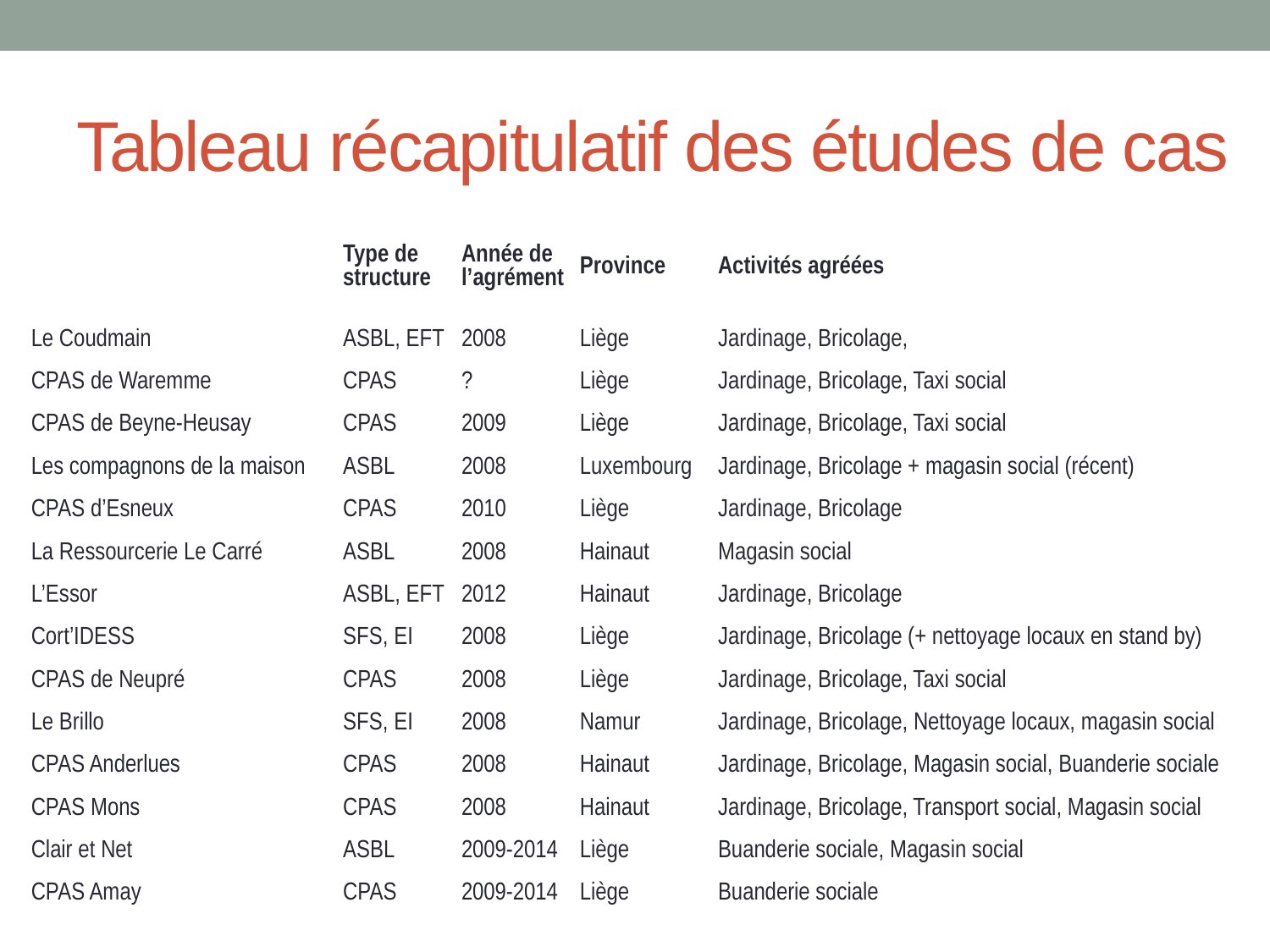

# Tableau récapitulatif des études de cas
|  | Type de structure | Année de l’agrément | Province | Activités agréées |
| --- | --- | --- | --- | --- |
| Le Coudmain | ASBL, EFT | 2008 | Liège | Jardinage, Bricolage, |
| CPAS de Waremme | CPAS | ? | Liège | Jardinage, Bricolage, Taxi social |
| CPAS de Beyne-Heusay | CPAS | 2009 | Liège | Jardinage, Bricolage, Taxi social |
| Les compagnons de la maison | ASBL | 2008 | Luxembourg | Jardinage, Bricolage + magasin social (récent) |
| CPAS d’Esneux | CPAS | 2010 | Liège | Jardinage, Bricolage |
| La Ressourcerie Le Carré | ASBL | 2008 | Hainaut | Magasin social |
| L’Essor | ASBL, EFT | 2012 | Hainaut | Jardinage, Bricolage |
| Cort’IDESS | SFS, EI | 2008 | Liège | Jardinage, Bricolage (+ nettoyage locaux en stand by) |
| CPAS de Neupré | CPAS | 2008 | Liège | Jardinage, Bricolage, Taxi social |
| Le Brillo | SFS, EI | 2008 | Namur | Jardinage, Bricolage, Nettoyage locaux, magasin social |
| CPAS Anderlues | CPAS | 2008 | Hainaut | Jardinage, Bricolage, Magasin social, Buanderie sociale |
| CPAS Mons | CPAS | 2008 | Hainaut | Jardinage, Bricolage, Transport social, Magasin social |
| Clair et Net | ASBL | 2009-2014 | Liège | Buanderie sociale, Magasin social |
| CPAS Amay | CPAS | 2009-2014 | Liège | Buanderie sociale |